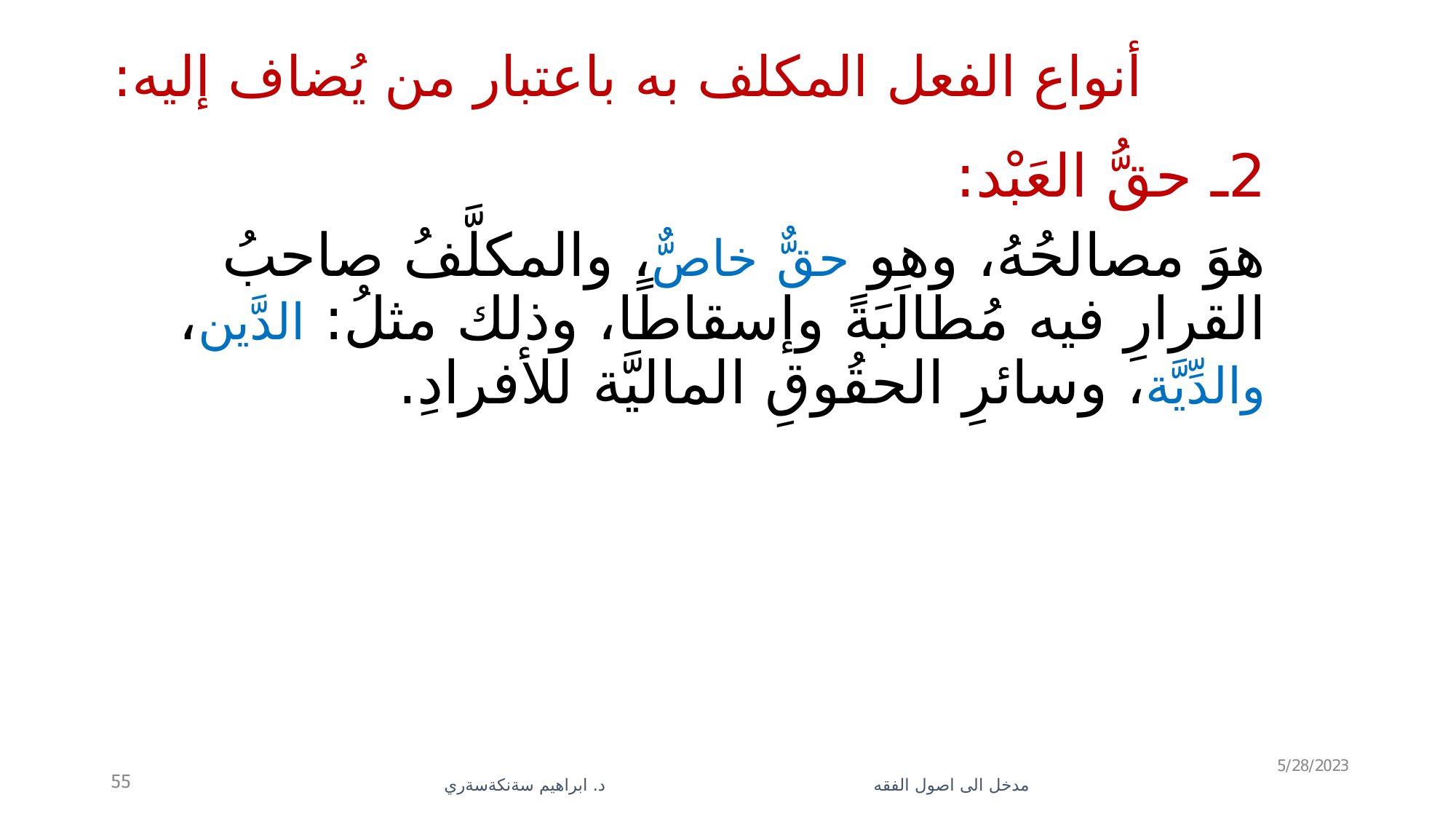

# أنواع الفعل المكلف به باعتبار من يُضاف إليه:
2ـ حقُّ العَبْد:
هوَ مصالحُهُ، وهو حقٌّ خاصٌّ، والمكلَّفُ صاحبُ القرارِ فيه مُطالَبَةً وإسقاطًا، وذلك مثلُ: الدَّين، والدِّيَّة، وسائرِ الحقُوقِ الماليَّة للأفرادِ.
5/28/2023
55
مدخل الى اصول الفقه                                                   د. ابراهيم سةنكةسةري